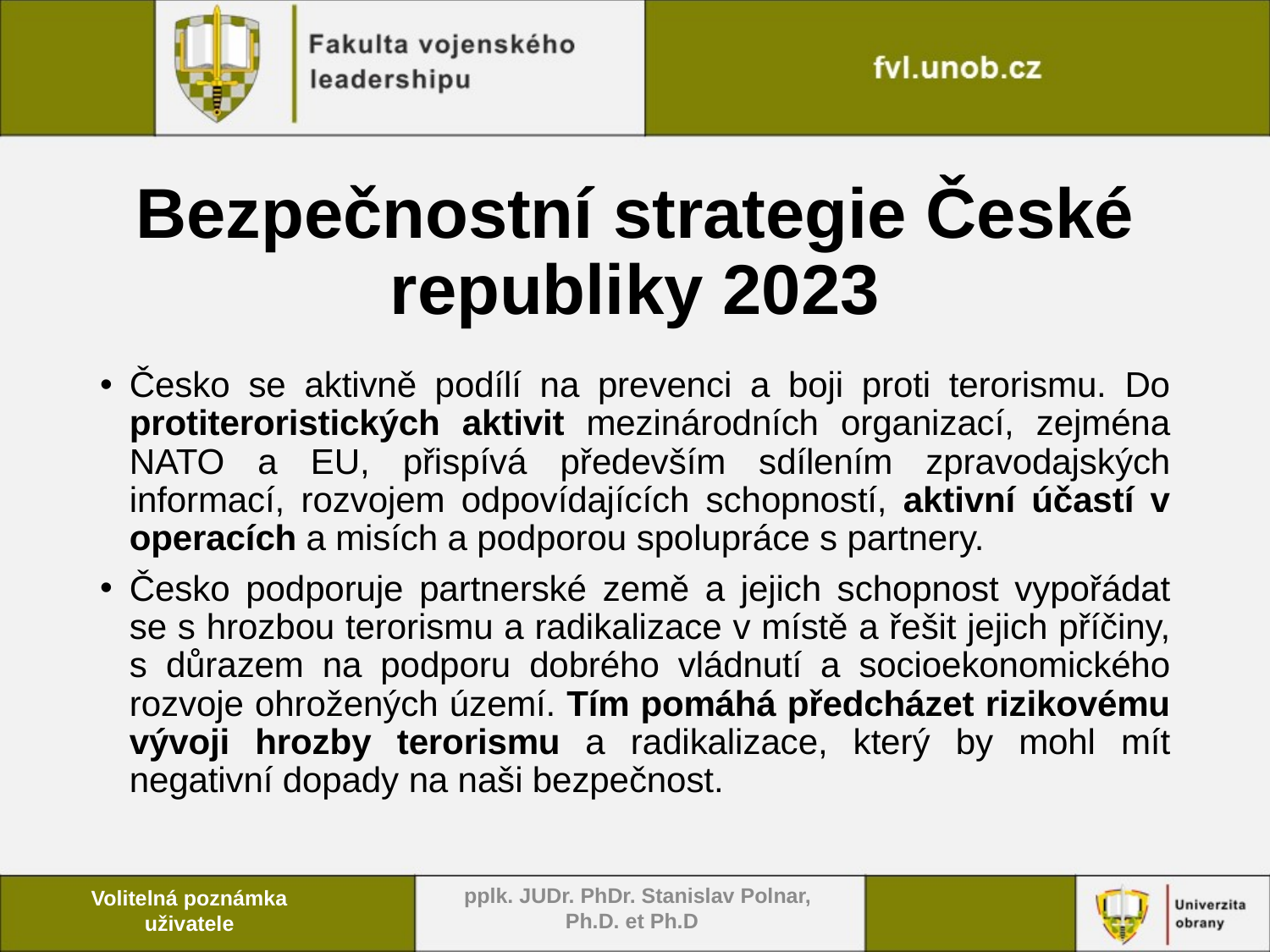

# Bezpečnostní strategie České republiky 2023
Česko se aktivně podílí na prevenci a boji proti terorismu. Do protiteroristických aktivit mezinárodních organizací, zejména NATO a EU, přispívá především sdílením zpravodajských informací, rozvojem odpovídajících schopností, aktivní účastí v operacích a misích a podporou spolupráce s partnery.
Česko podporuje partnerské země a jejich schopnost vypořádat se s hrozbou terorismu a radikalizace v místě a řešit jejich příčiny, s důrazem na podporu dobrého vládnutí a socioekonomického rozvoje ohrožených území. Tím pomáhá předcházet rizikovému vývoji hrozby terorismu a radikalizace, který by mohl mít negativní dopady na naši bezpečnost.
 pplk. JUDr. PhDr. Stanislav Polnar, Ph.D. et Ph.D
Volitelná poznámka uživatele